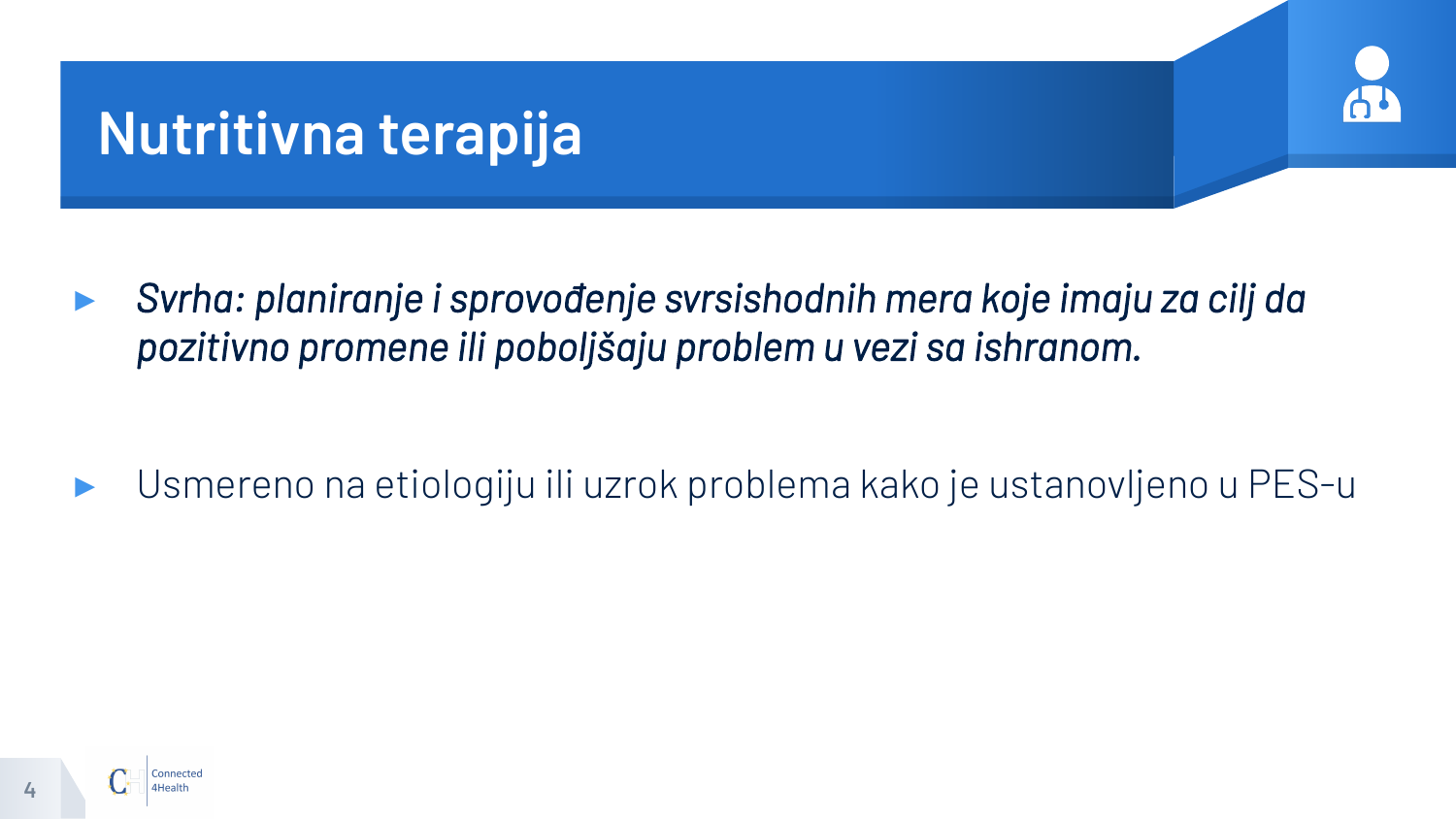

# Nutritivna terapija
Svrha: planiranje i sprovođenje svrsishodnih mera koje imaju za cilj da pozitivno promene ili poboljšaju problem u vezi sa ishranom.

Usmereno na etiologiju ili uzrok problema kako je ustanovljeno u PES-u

4